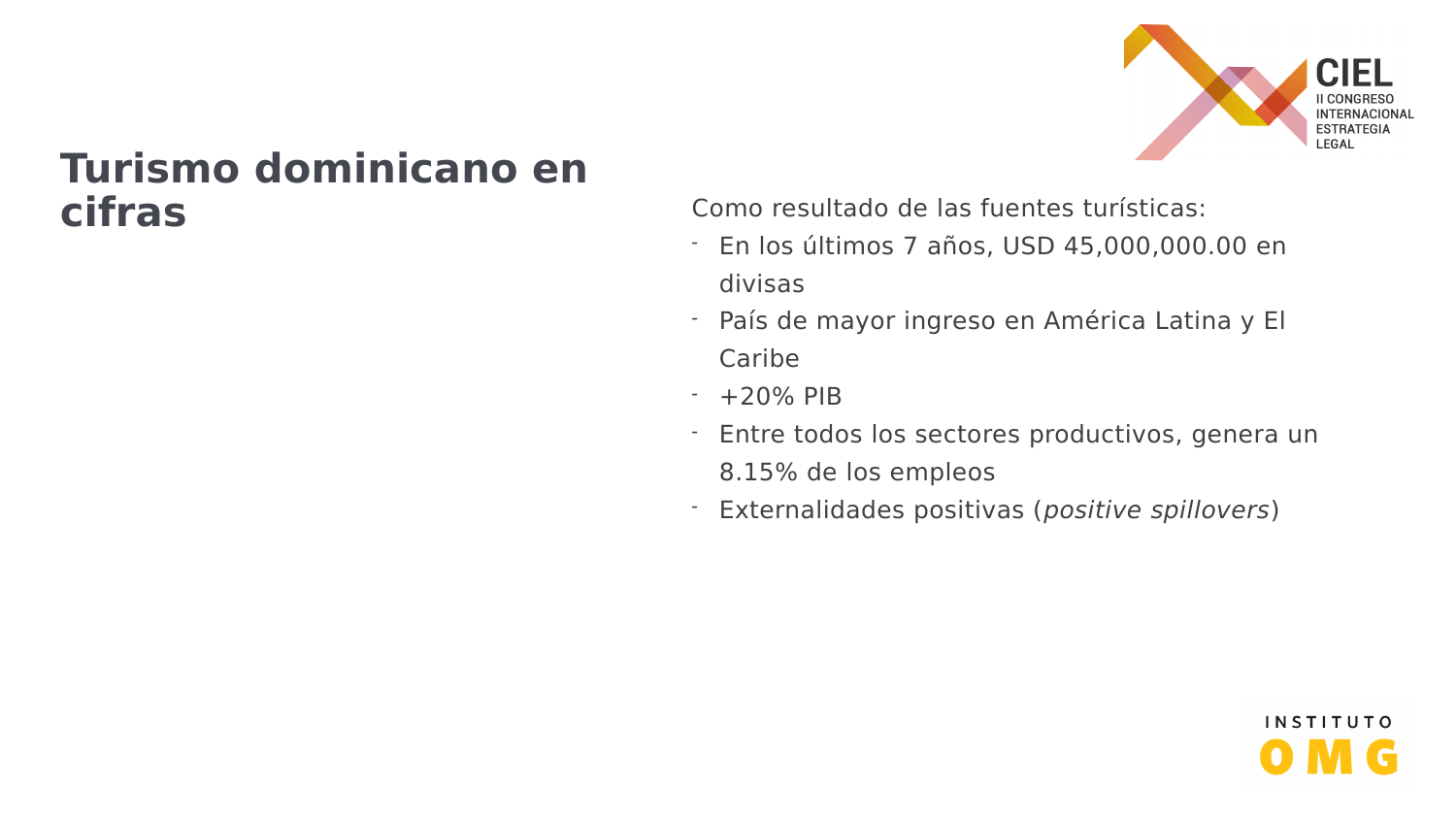

# Turismo dominicano en cifras
Como resultado de las fuentes turísticas:
En los últimos 7 años, USD 45,000,000.00 en divisas
País de mayor ingreso en América Latina y El Caribe
+20% PIB
Entre todos los sectores productivos, genera un 8.15% de los empleos
Externalidades positivas (positive spillovers)